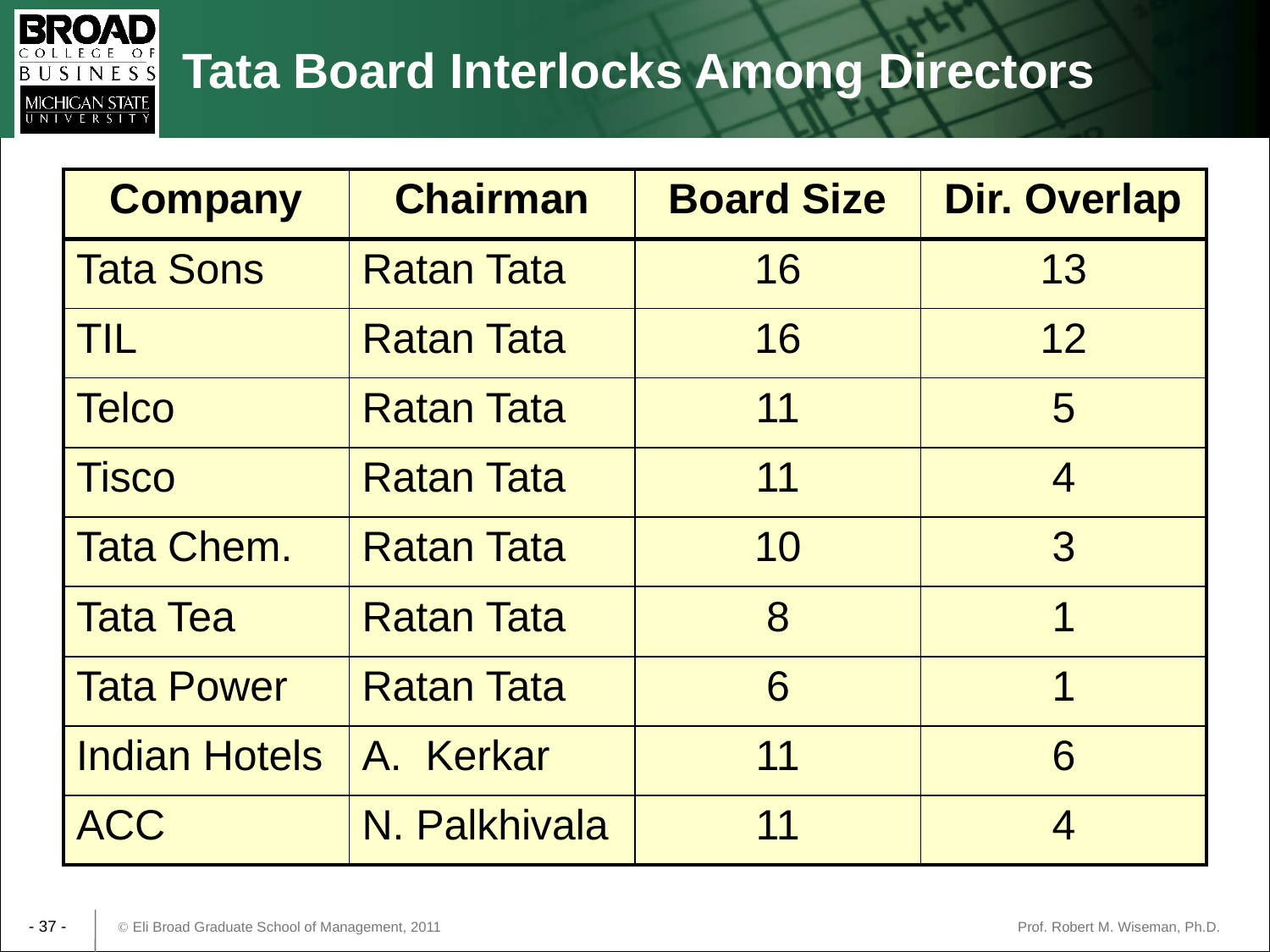

# Tata Board Interlocks Among Directors
| Company | Chairman | Board Size | Dir. Overlap |
| --- | --- | --- | --- |
| Tata Sons | Ratan Tata | 16 | 13 |
| TIL | Ratan Tata | 16 | 12 |
| Telco | Ratan Tata | 11 | 5 |
| Tisco | Ratan Tata | 11 | 4 |
| Tata Chem. | Ratan Tata | 10 | 3 |
| Tata Tea | Ratan Tata | 8 | 1 |
| Tata Power | Ratan Tata | 6 | 1 |
| Indian Hotels | Kerkar | 11 | 6 |
| ACC | N. Palkhivala | 11 | 4 |